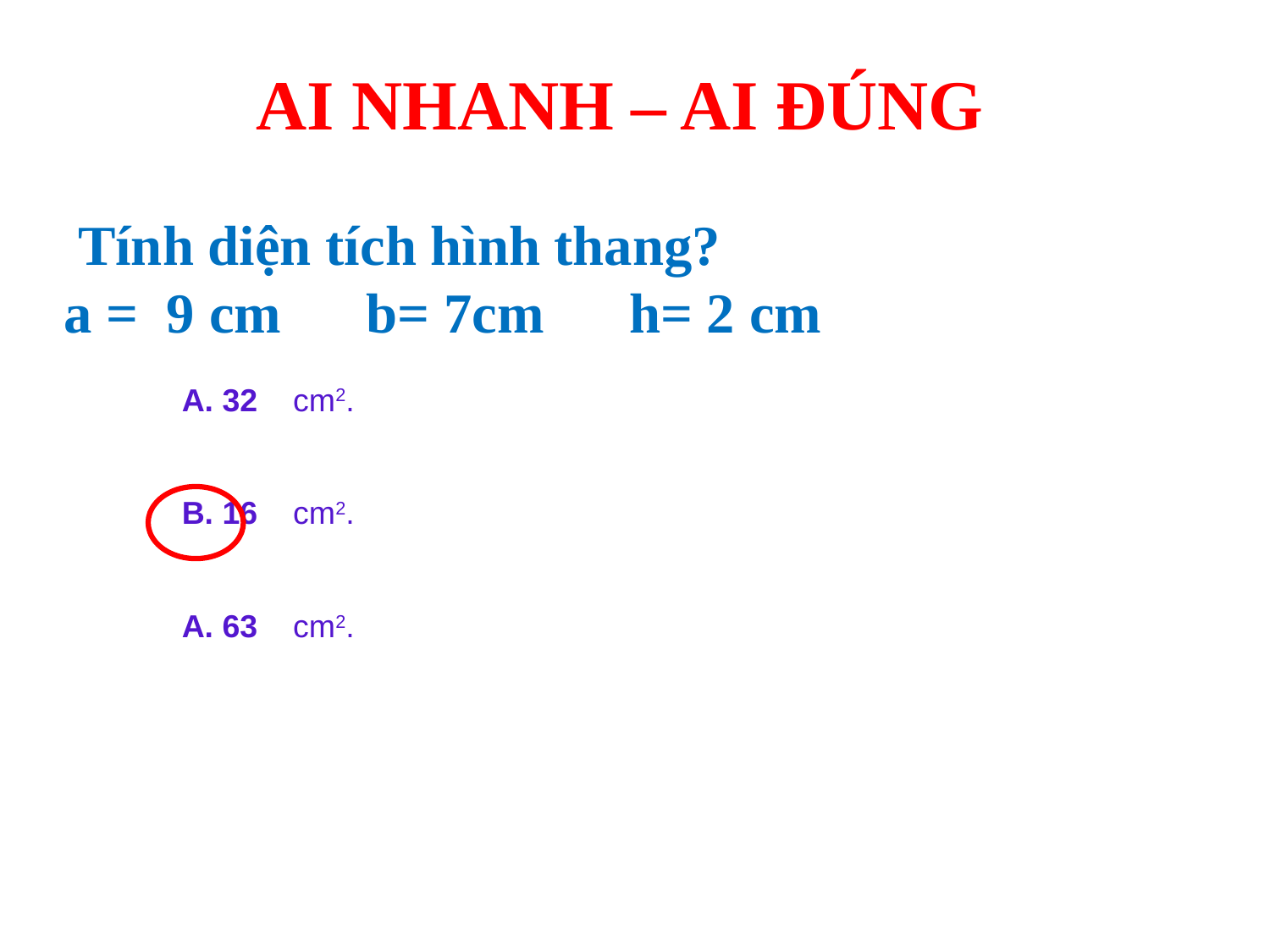

AI NHANH – AI ĐÚNG
 Tính diện tích hình thang?
a =  9 cm      b= 7cm      h= 2 cm
A. 32    cm2.

B. 16    cm2.
A. 63    cm2.